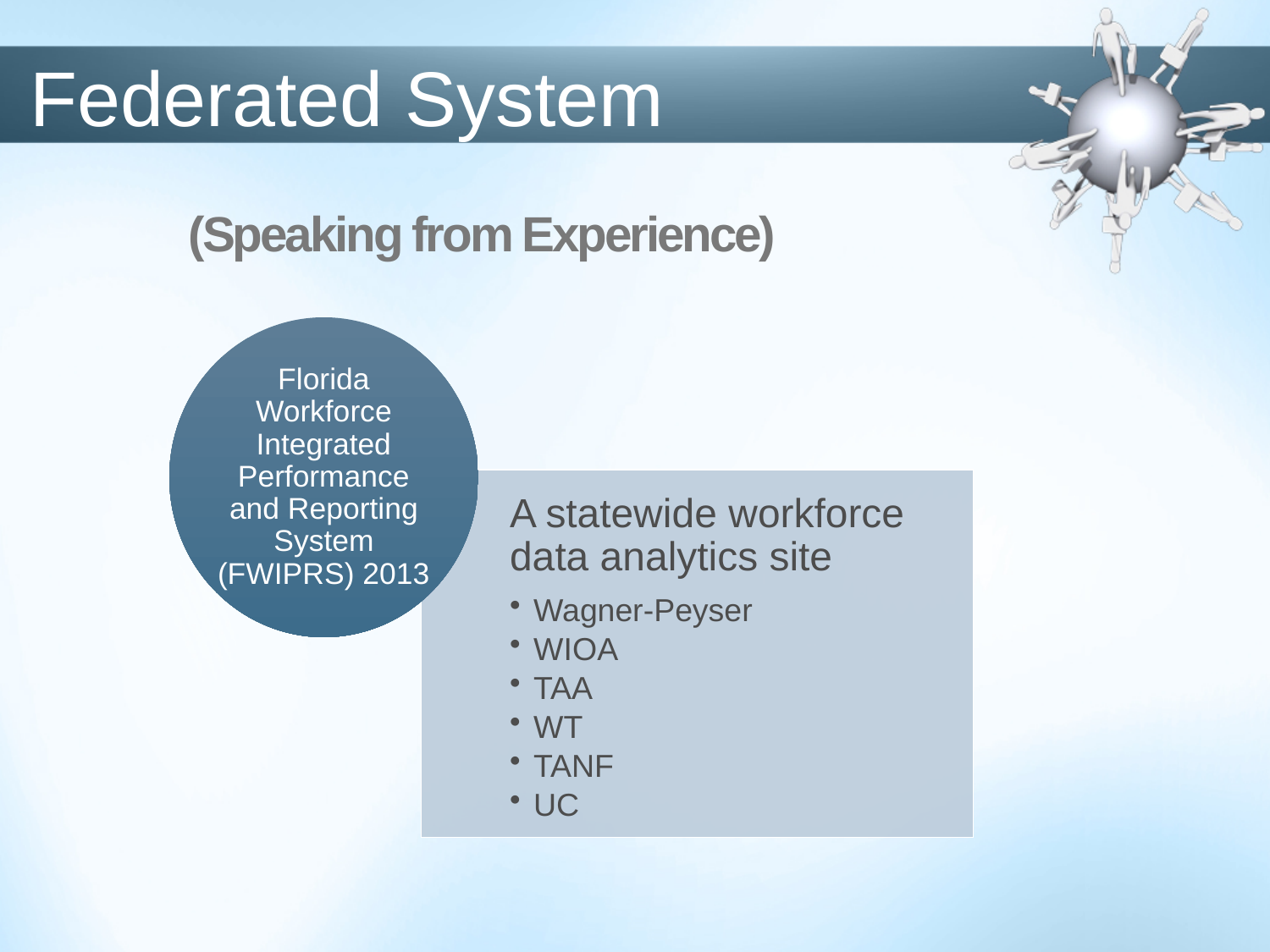

Federated System
# (Speaking from Experience)
A statewide workforce data analytics site
Wagner-Peyser
WIOA
TAA
WT
TANF
UC
Florida Workforce Integrated Performance and Reporting System (FWIPRS) 2013